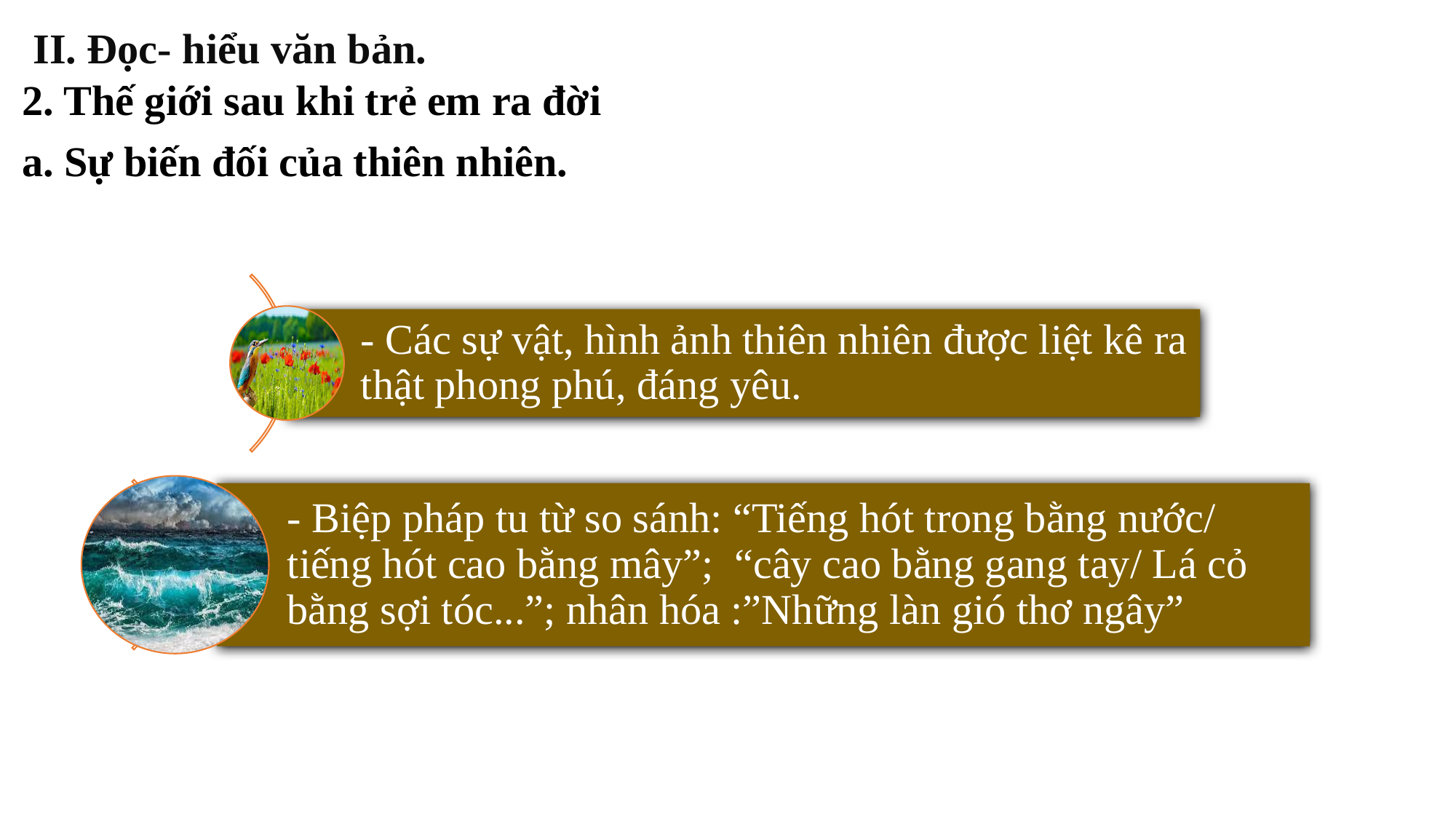

II. Đọc- hiểu văn bản.
2. Thế giới sau khi trẻ em ra đời
a. Sự biến đối của thiên nhiên.
- Các sự vật, hình ảnh thiên nhiên được liệt kê ra thật phong phú, đáng yêu.
- Biệp pháp tu từ so sánh: “Tiếng hót trong bằng nước/ tiếng hót cao bằng mây”;  “cây cao bằng gang tay/ Lá cỏ bằng sợi tóc...”; nhân hóa :”Những làn gió thơ ngây”